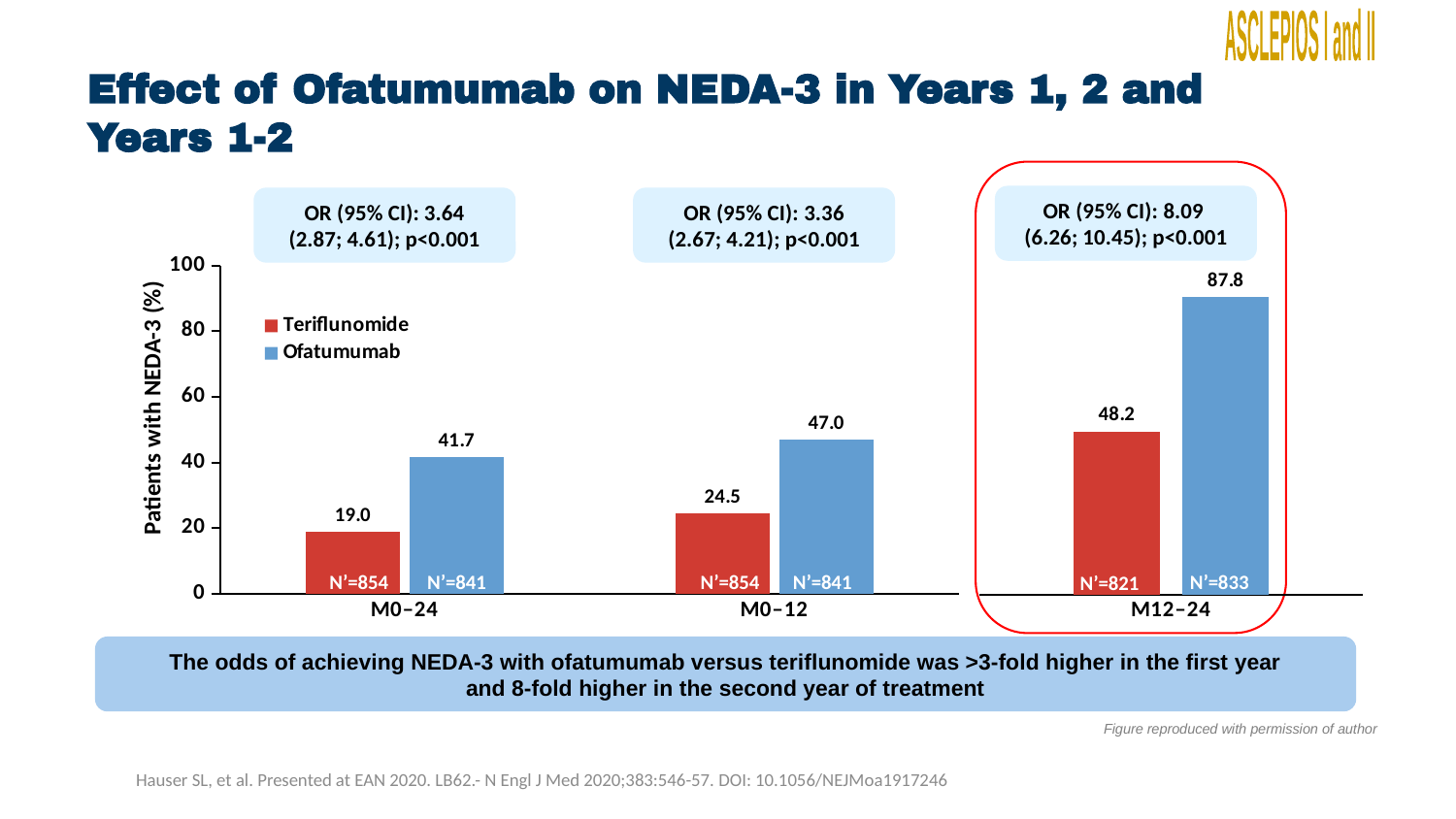

ASCLEPIOS I and II
Effect of Ofatumumab on NEDA-3 in Years 1, 2 and Years 1-2

### Chart

| Category | Teriflunomide | Ofatumumab |
|---|---|---|
| M12‒24 | 48.2 | 87.8 |
OR (95% CI): 8.09
(6.26; 10.45); p<0.001
N’=821
N’=833
N’=833
N’=821
OR (95% CI): 3.64
(2.87; 4.61); p<0.001
OR (95% CI): 3.36
(2.67; 4.21); p<0.001

### Chart

| Category | Teriflunomide | Ofatumumab |
|---|---|---|
| M0‒24 | 19.0 | 41.7 |
| M0‒12 | 24.5 | 47.0 |
N’=854
N’=841
Patients with NEDA-3 (%)
N’=854
N’=841
The odds of achieving NEDA-3 with ofatumumab versus teriflunomide was >3-fold higher in the first year
and 8-fold higher in the second year of treatment
Figure reproduced with permission of author

Hauser SL, et al. Presented at EAN 2020. LB62.- N Engl J Med 2020;383:546-57. DOI: 10.1056/NEJMoa1917246